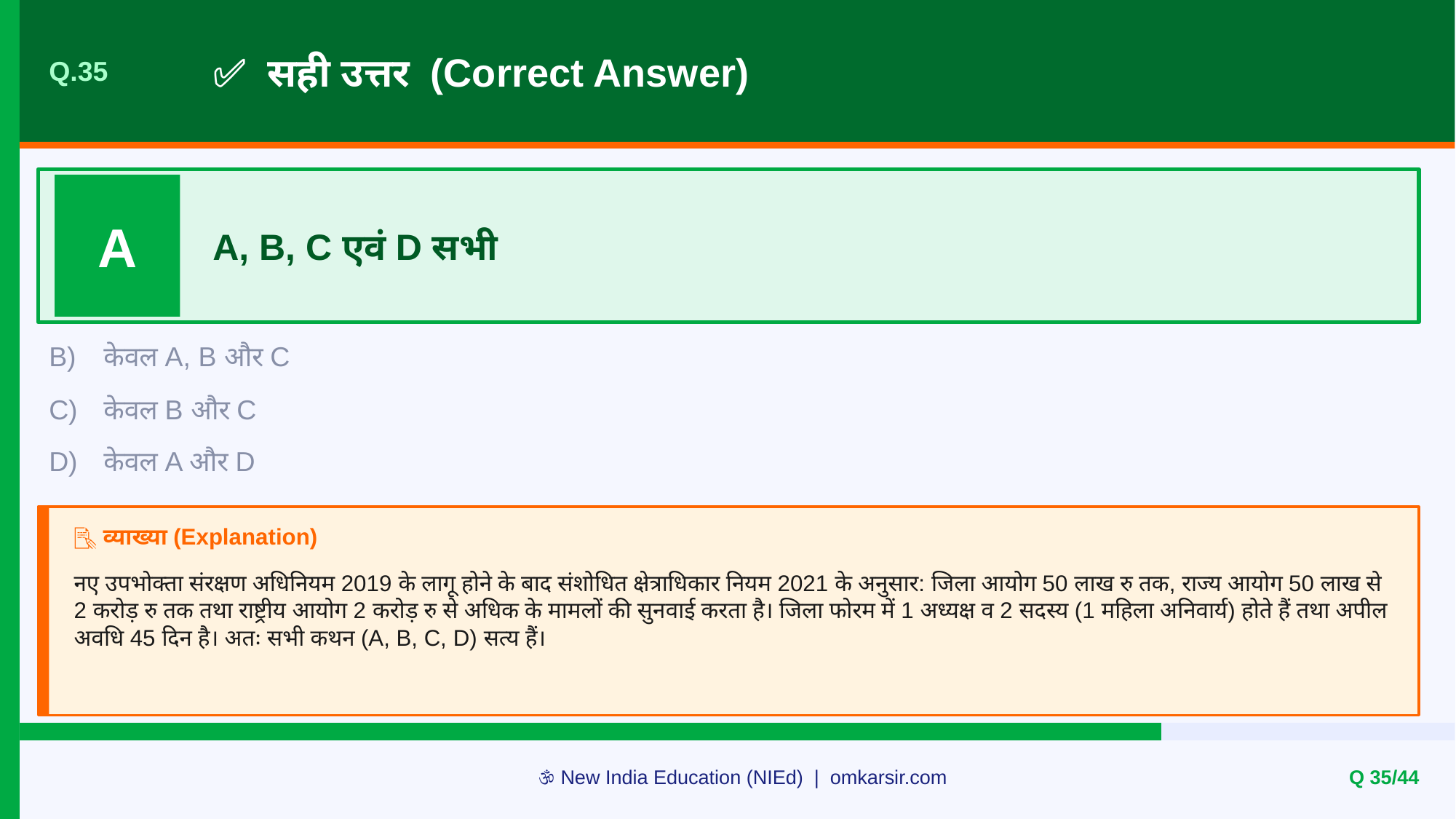

✅  सही उत्तर  (Correct Answer)
Q.35

A
A, B, C एवं D सभी
B)
केवल A, B और C
C)
केवल B और C
D)
केवल A और D

📝 व्याख्या (Explanation)
नए उपभोक्ता संरक्षण अधिनियम 2019 के लागू होने के बाद संशोधित क्षेत्राधिकार नियम 2021 के अनुसार: जिला आयोग 50 लाख रु तक, राज्य आयोग 50 लाख से 2 करोड़ रु तक तथा राष्ट्रीय आयोग 2 करोड़ रु से अधिक के मामलों की सुनवाई करता है। जिला फोरम में 1 अध्यक्ष व 2 सदस्य (1 महिला अनिवार्य) होते हैं तथा अपील अवधि 45 दिन है। अतः सभी कथन (A, B, C, D) सत्य हैं।

🕉️ New India Education (NIEd)  |  omkarsir.com
Q 35/44